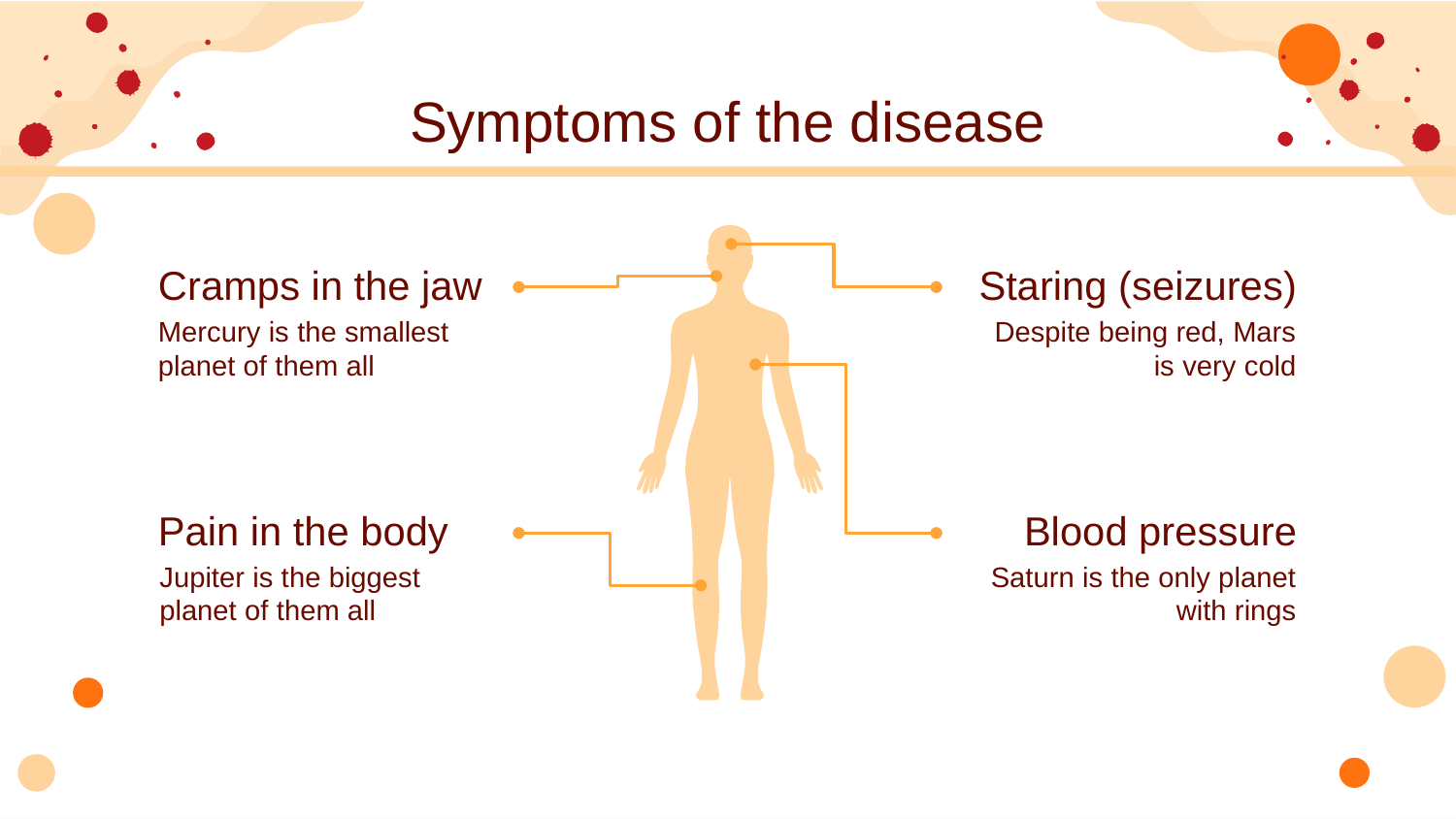

# Symptoms of the disease

Cramps in the jaw
Staring (seizures)
Mercury is the smallest planet of them all
Despite being red, Mars is very cold
Pain in the body
Blood pressure
Jupiter is the biggest planet of them all
Saturn is the only planet with rings